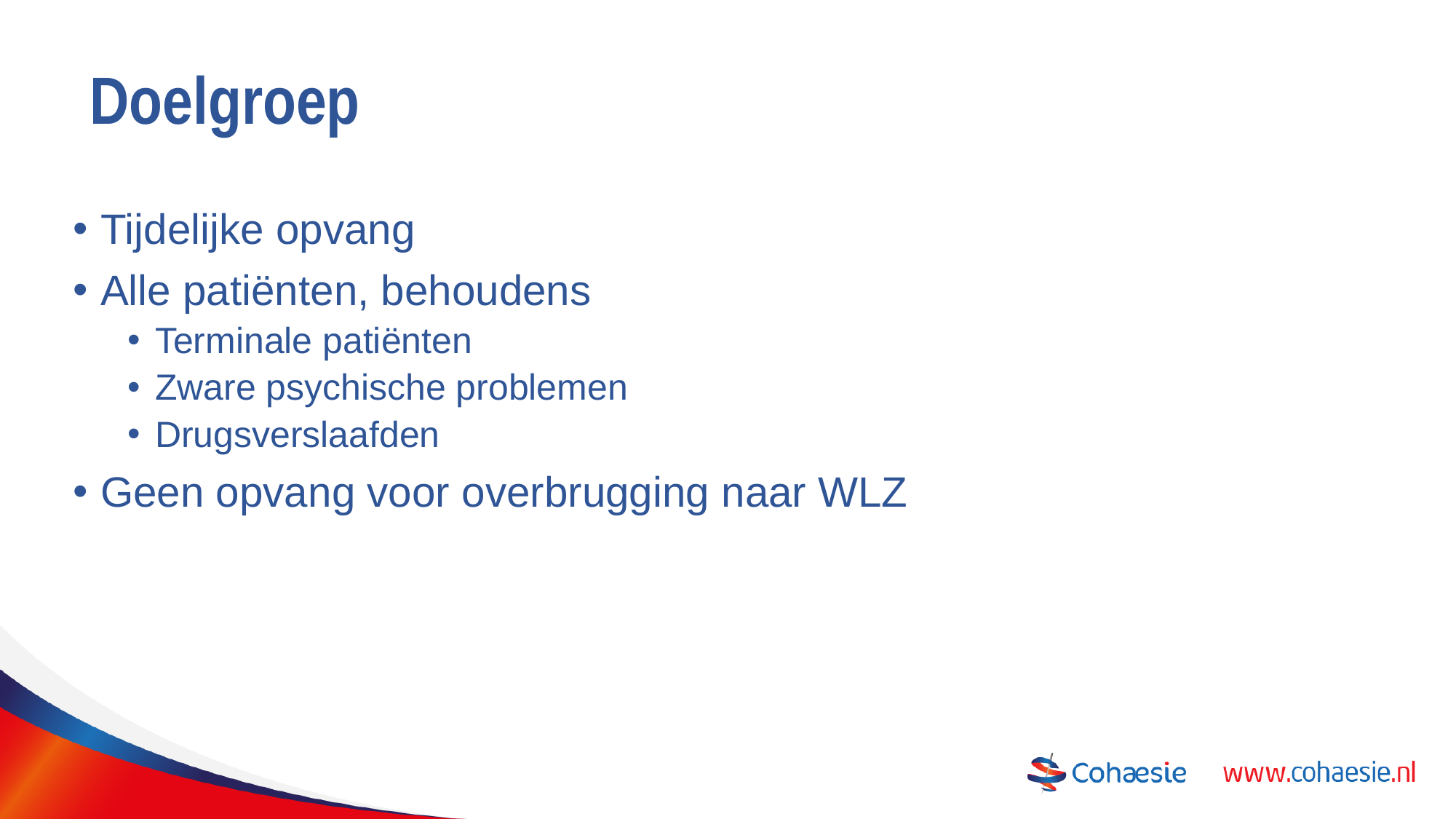

# Doelgroep
Tijdelijke opvang
Alle patiënten, behoudens
Terminale patiënten
Zware psychische problemen
Drugsverslaafden
Geen opvang voor overbrugging naar WLZ